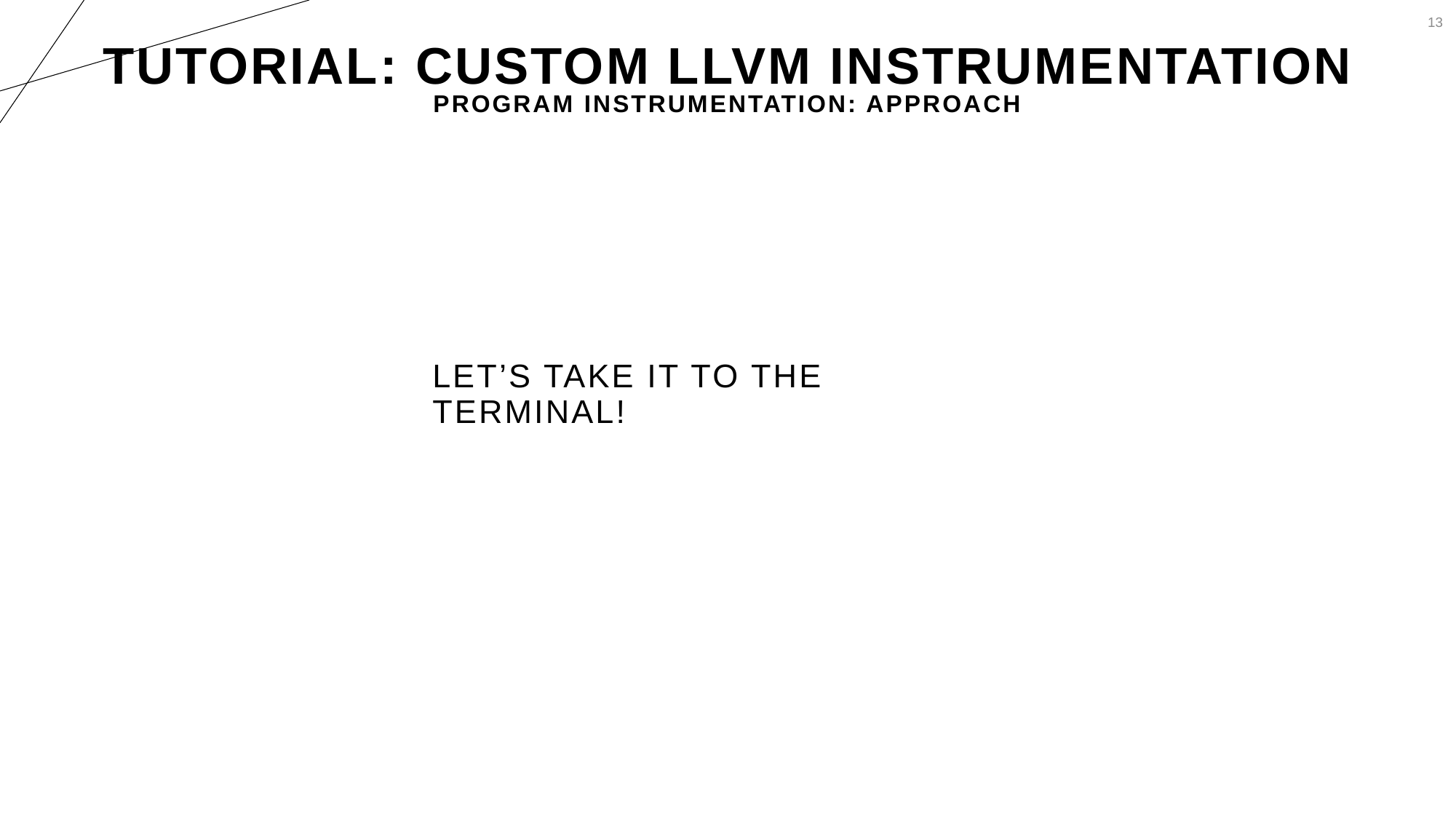

13
# Tutorial: Custom LLVM Instrumentation
Program Instrumentation: Approach
Let’s take it to the terminal!